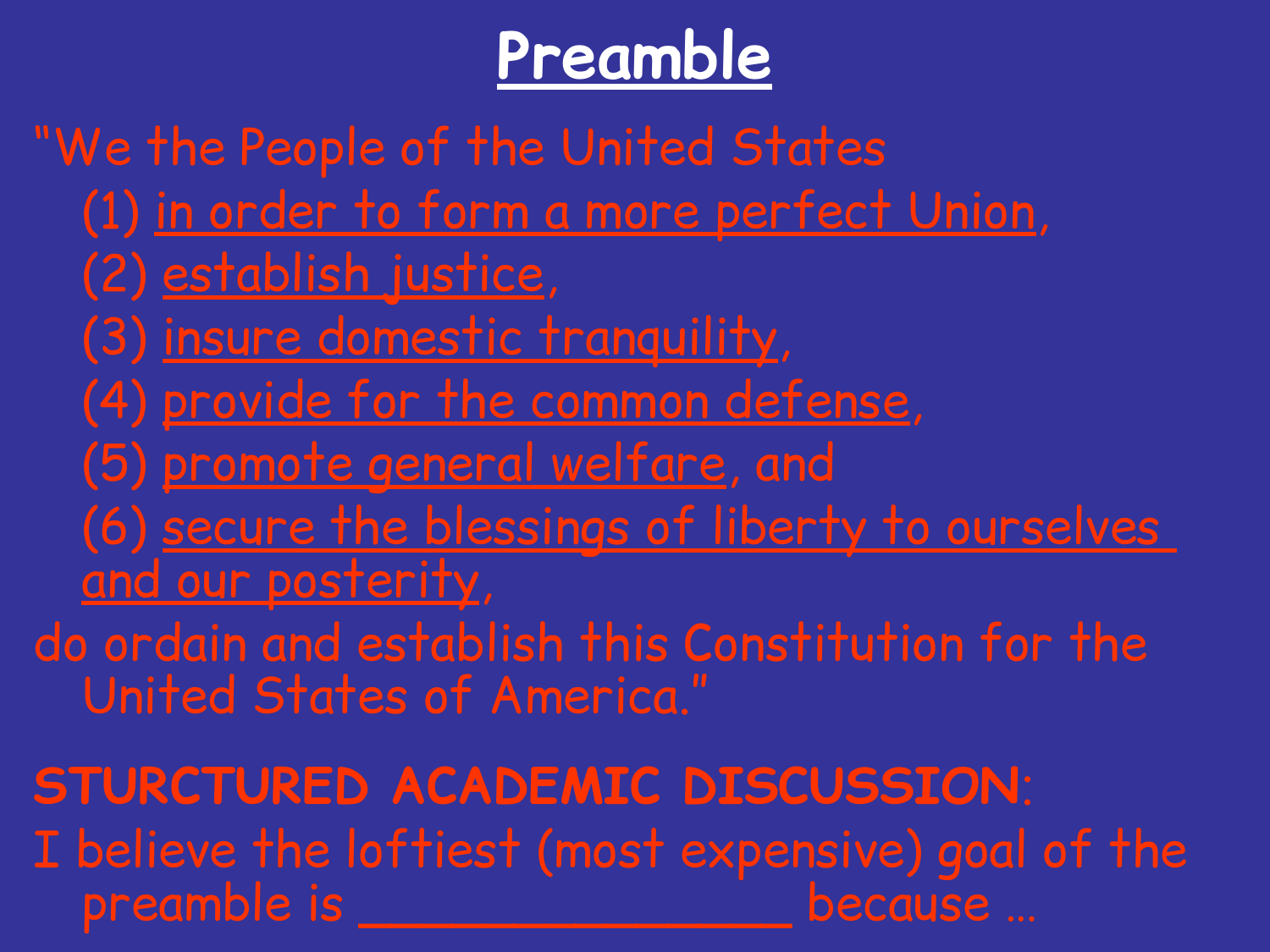

# Preamble

“We the People of the United States
	(1) in order to form a more perfect Union,
	(2) establish justice,
	(3) insure domestic tranquility,
	(4) provide for the common defense,
	(5) promote general welfare, and
	(6) secure the blessings of liberty to ourselves 	and our posterity,
do ordain and establish this Constitution for the United States of America.”

STURCTURED ACADEMIC DISCUSSION:
I believe the loftiest (most expensive) goal of the preamble is ______________ because …